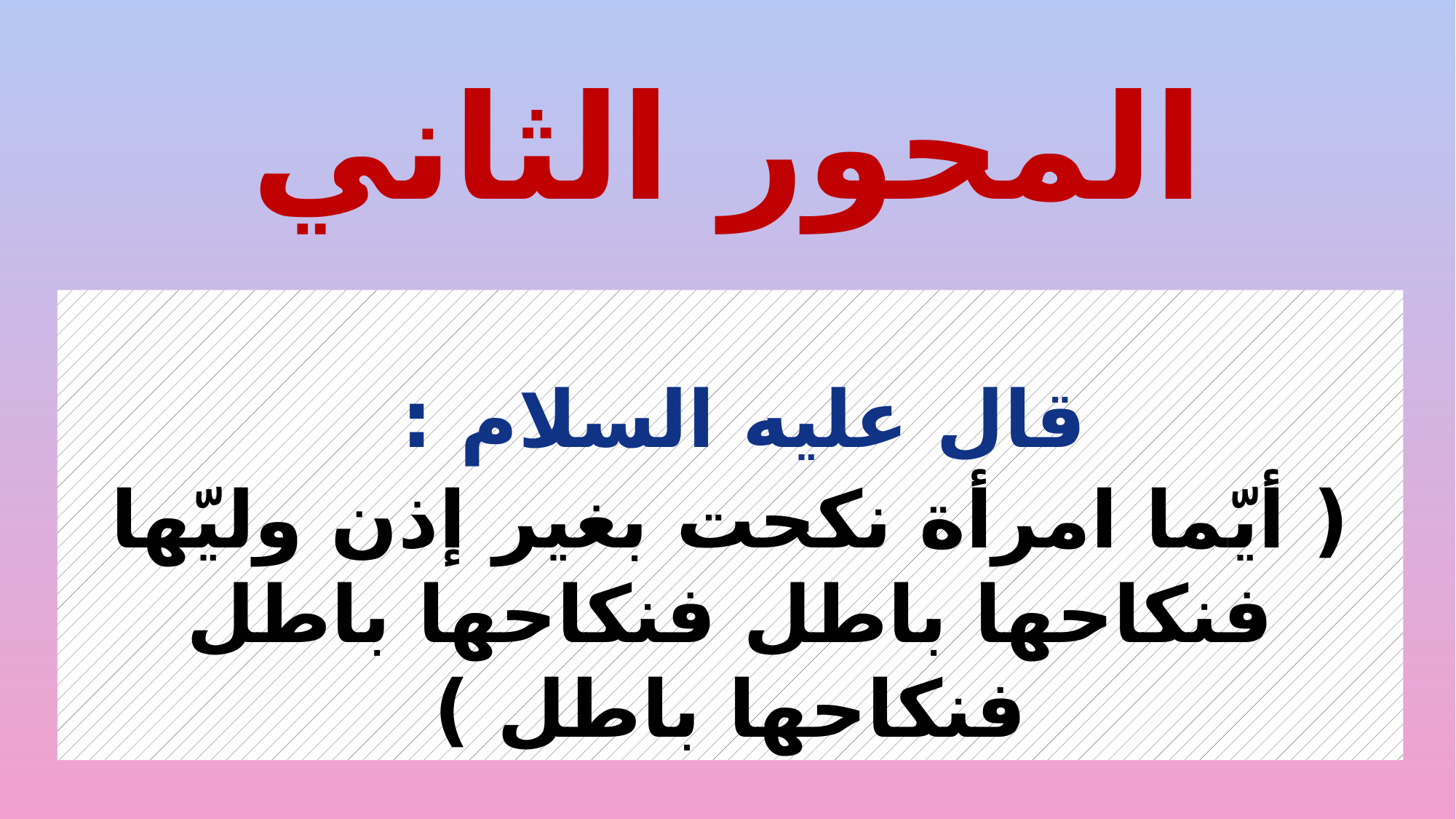

# المحور الثاني

قال عليه السلام :
( أيّما امرأة نكحت بغير إذن وليّها فنكاحها باطل فنكاحها باطل فنكاحها باطل )